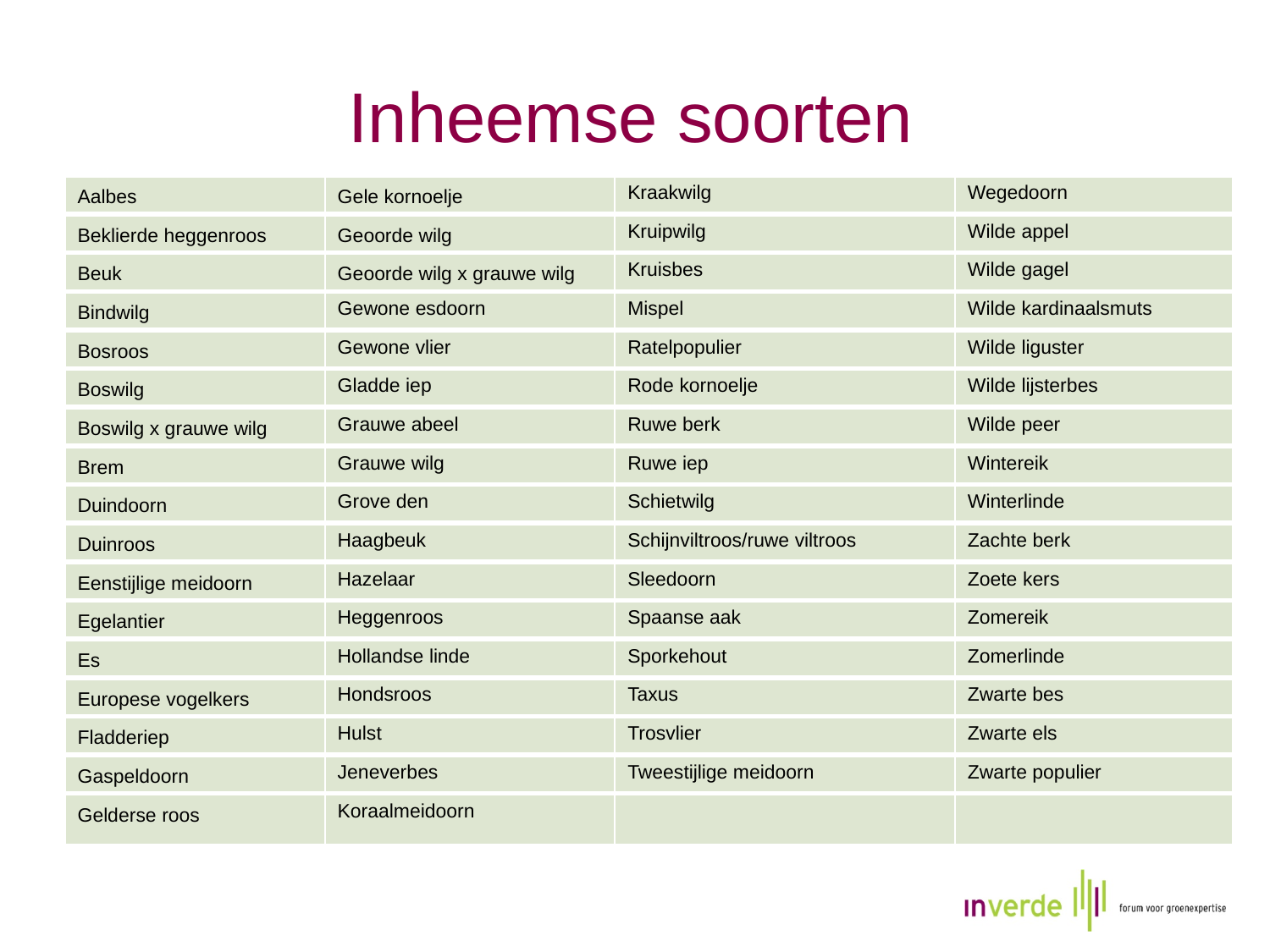

# Inheemse soorten
| Aalbes | Gele kornoelje | Kraakwilg | Wegedoorn |
| --- | --- | --- | --- |
| Beklierde heggenroos | Geoorde wilg | Kruipwilg | Wilde appel |
| Beuk | Geoorde wilg x grauwe wilg | Kruisbes | Wilde gagel |
| Bindwilg | Gewone esdoorn | Mispel | Wilde kardinaalsmuts |
| Bosroos | Gewone vlier | Ratelpopulier | Wilde liguster |
| Boswilg | Gladde iep | Rode kornoelje | Wilde lijsterbes |
| Boswilg x grauwe wilg | Grauwe abeel | Ruwe berk | Wilde peer |
| Brem | Grauwe wilg | Ruwe iep | Wintereik |
| Duindoorn | Grove den | Schietwilg | Winterlinde |
| Duinroos | Haagbeuk | Schijnviltroos/ruwe viltroos | Zachte berk |
| Eenstijlige meidoorn | Hazelaar | Sleedoorn | Zoete kers |
| Egelantier | Heggenroos | Spaanse aak | Zomereik |
| Es | Hollandse linde | Sporkehout | Zomerlinde |
| Europese vogelkers | Hondsroos | Taxus | Zwarte bes |
| Fladderiep | Hulst | Trosvlier | Zwarte els |
| Gaspeldoorn | Jeneverbes | Tweestijlige meidoorn | Zwarte populier |
| Gelderse roos | Koraalmeidoorn |  |  |